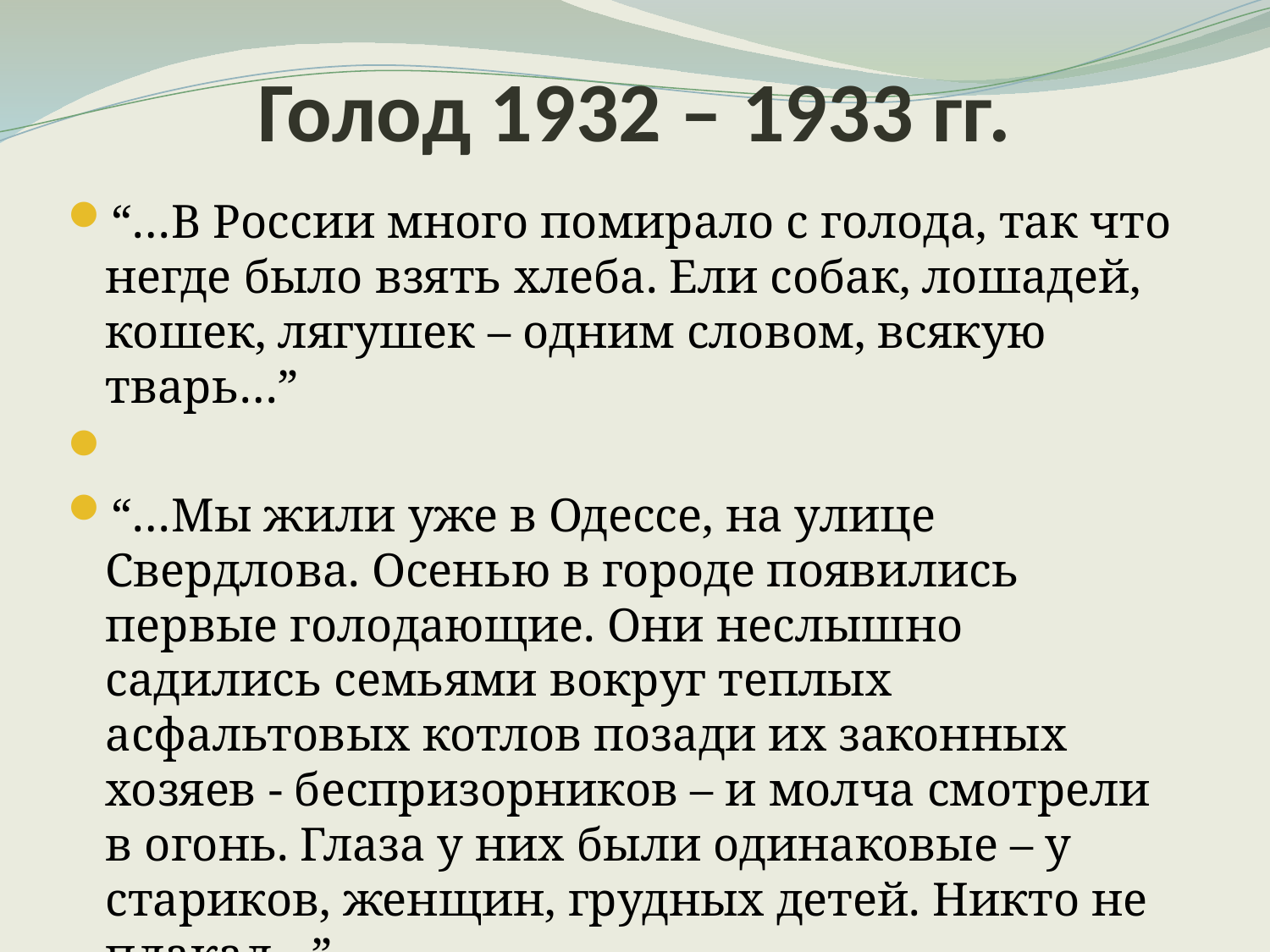

Голод 1932 – 1933 гг.
“…В России много помирало с голода, так что негде было взять хлеба. Ели собак, лошадей, кошек, лягушек – одним словом, всякую тварь…”

“…Мы жили уже в Одессе, на улице Свердлова. Осенью в городе появились первые голодающие. Они неслышно садились семьями вокруг теплых асфальтовых котлов позади их законных хозяев - беспризорников – и молча смотрели в огонь. Глаза у них были одинаковые – у стариков, женщин, грудных детей. Никто не плакал…”